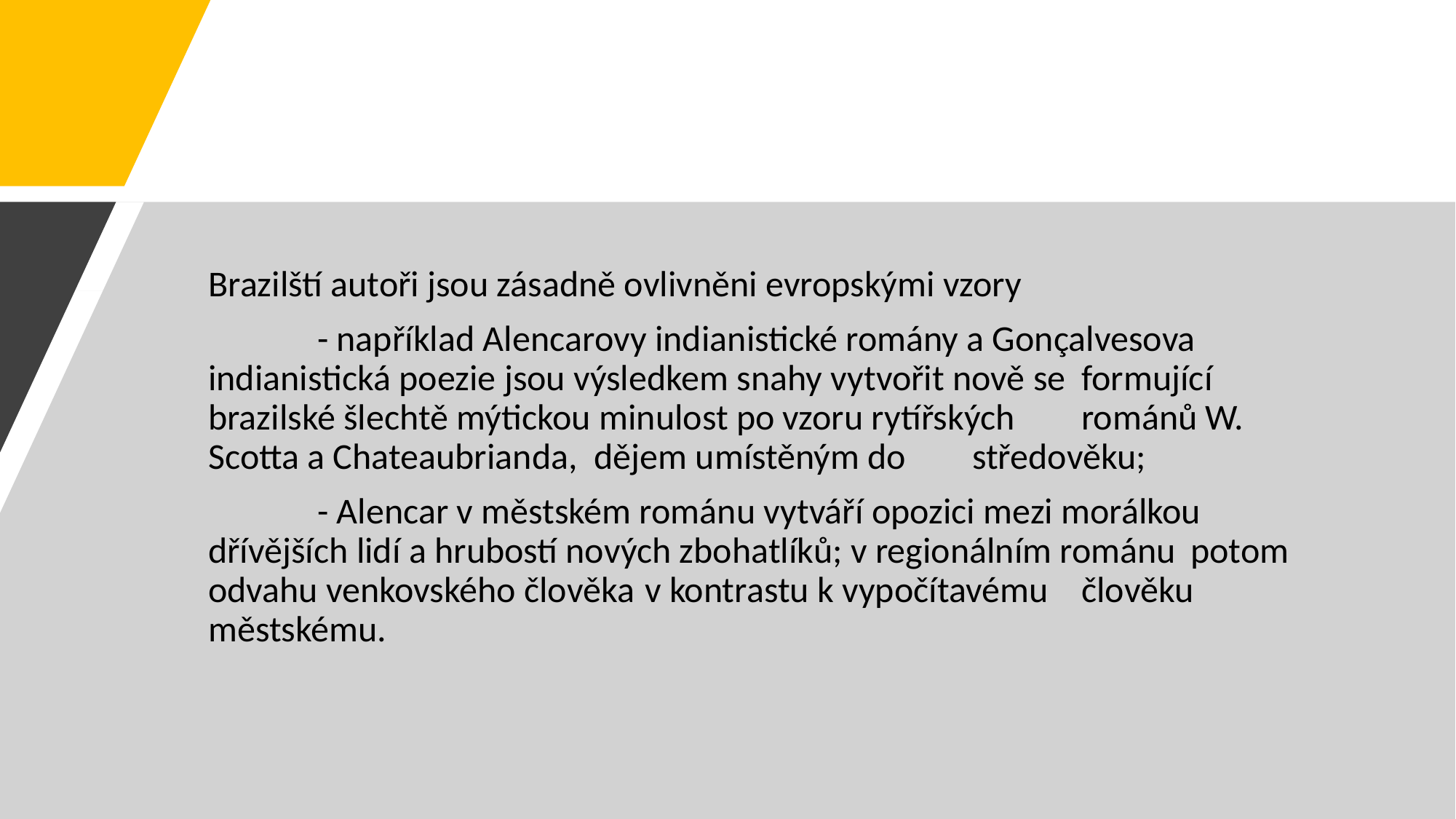

#

Brazilští autoři jsou zásadně ovlivněni evropskými vzory
	- například Alencarovy indianistické romány a Gonçalvesova 	indianistická poezie jsou výsledkem snahy vytvořit nově se 	formující brazilské šlechtě mýtickou minulost po vzoru rytířských 	románů W. Scotta a Chateaubrianda,  dějem umístěným do 	středověku;
	- Alencar v městském románu vytváří opozici mezi morálkou 	dřívějších lidí a hrubostí nových zbohatlíků; v regionálním románu 	potom odvahu venkovského člověka 	v kontrastu k vypočítavému 	člověku městskému.